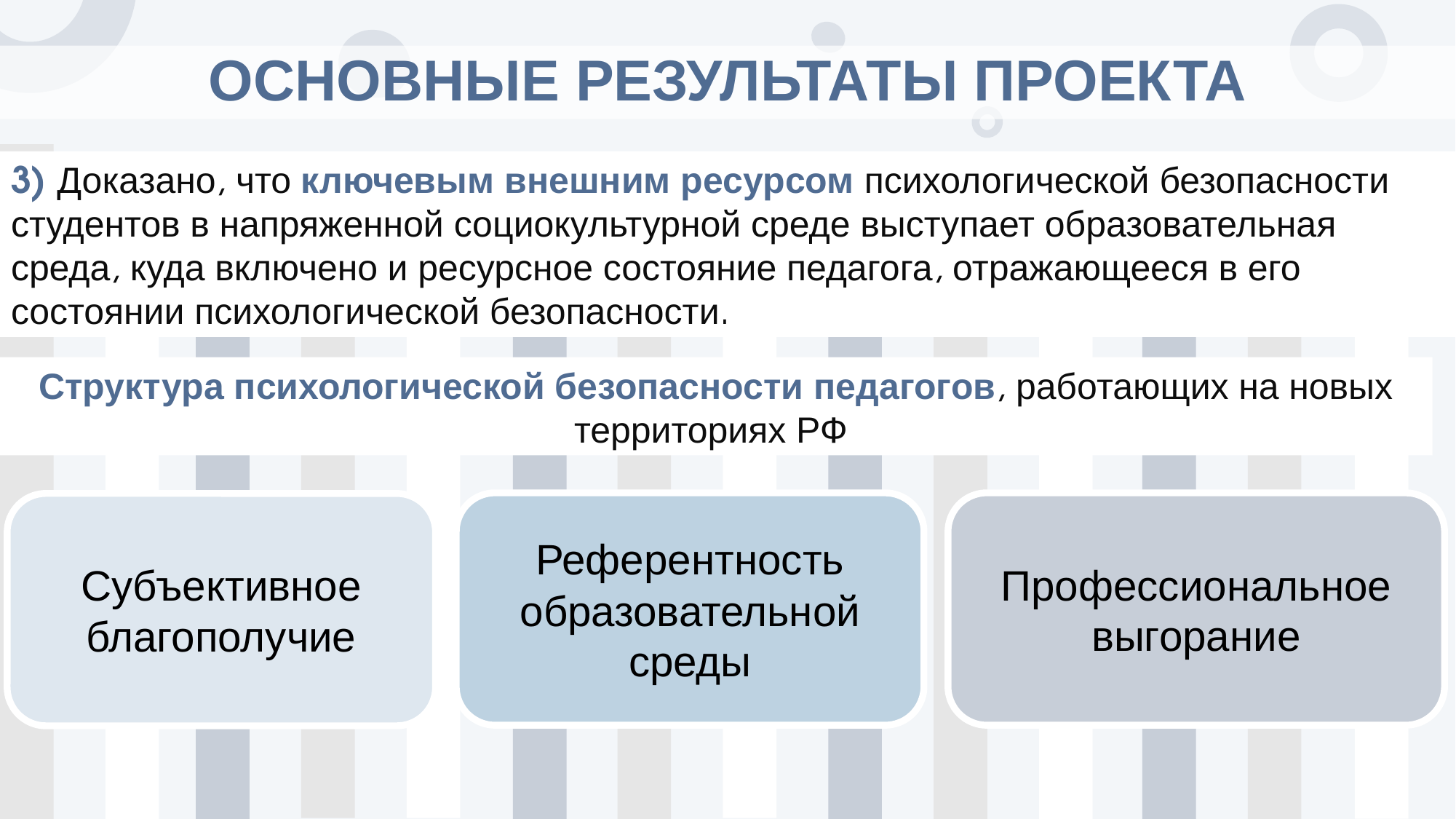

# ОСНОВНЫЕ РЕЗУЛЬТАТЫ ПРОЕКТА

3) Доказано, что ключевым внешним ресурсом психологической безопасности студентов в напряженной социокультурной среде выступает образовательная среда, куда включено и ресурсное состояние педагога, отражающееся в его состоянии психологической безопасности.

Структура психологической безопасности педагогов, работающих на новых территориях РФ
Референтность образовательной среды
Профессиональное выгорание
Субъективное благополучие